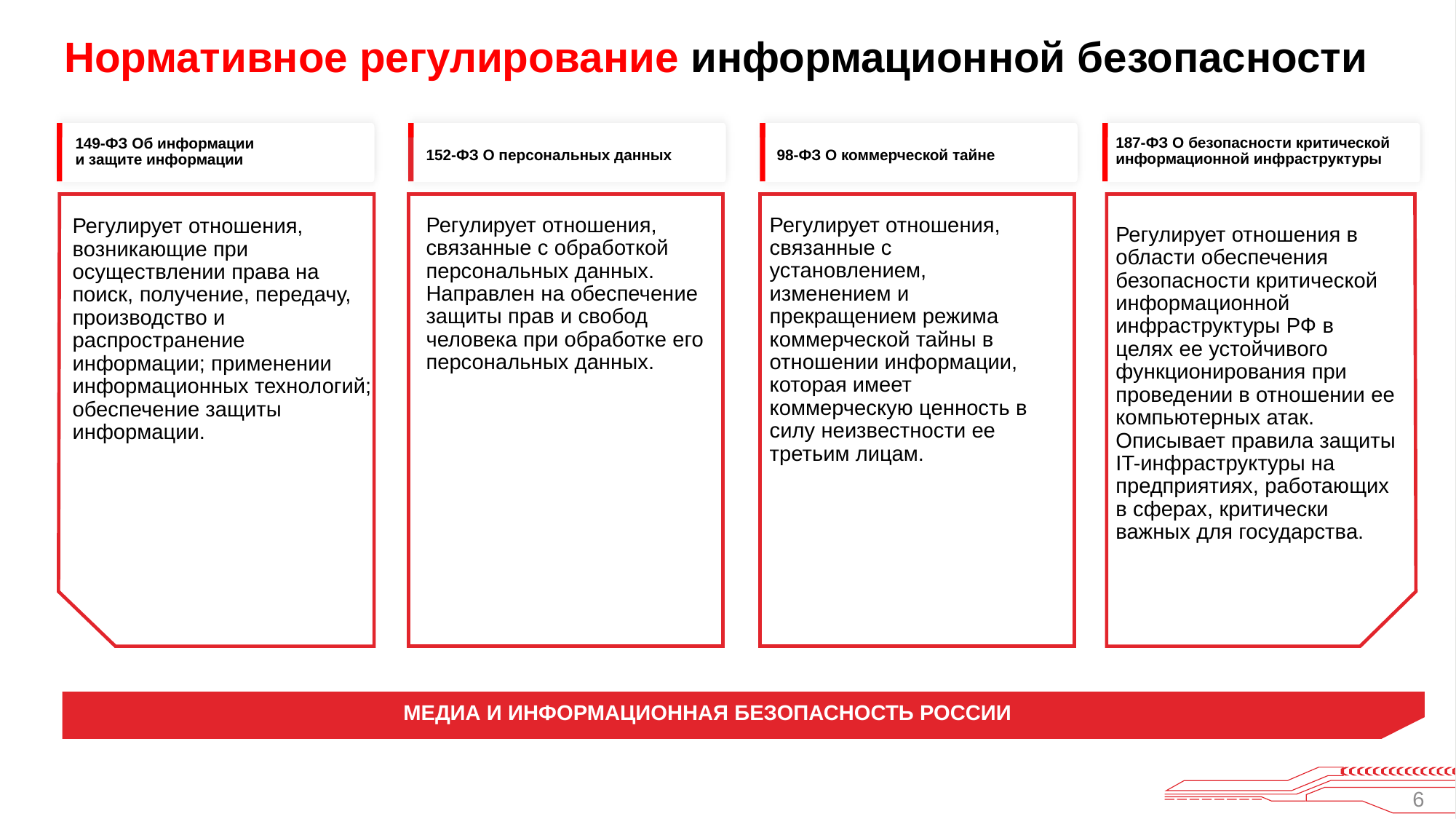

Нормативное регулирование информационной безопасности
187-ФЗ О безопасности критической информационной инфраструктуры
149-ФЗ Об информации
и защите информации
152-ФЗ О персональных данных
98-ФЗ О коммерческой тайне
Регулирует отношения, связанные с обработкой персональных данных.
Направлен на обеспечение защиты прав и свобод человека при обработке его персональных данных.

Регулирует отношения, возникающие при осуществлении права на поиск, получение, передачу, производство и распространение информации; применении информационных технологий; обеспечение защиты информации.
Регулирует отношения, связанные с установлением, изменением и прекращением режима коммерческой тайны в отношении информации, которая имеет коммерческую ценность в силу неизвестности ее третьим лицам.
Регулирует отношения в области обеспечения безопасности критической информационной инфраструктуры РФ в целях ее устойчивого функционирования при проведении в отношении ее компьютерных атак. Описывает правила защиты IT-инфраструктуры на предприятиях, работающих в сферах, критически важных для государства.
МЕДИА И ИНФОРМАЦИОННАЯ БЕЗОПАСНОСТЬ РОССИИ

6